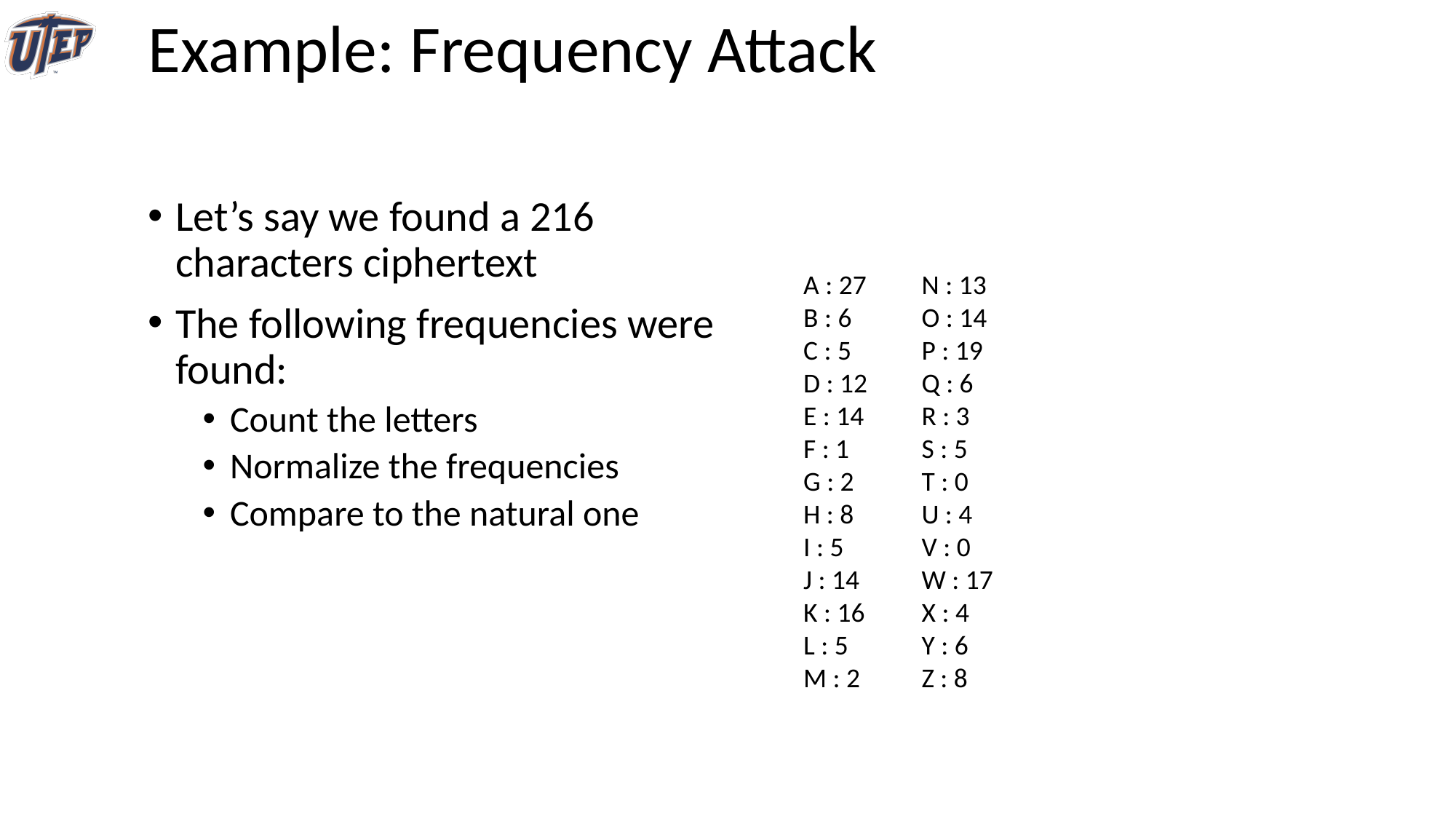

# Example: Frequency Attack
Let’s say we found a 216  characters ciphertext
The following frequencies were found:
Count the letters
Normalize the frequencies
Compare to the natural one
A : 27
B : 6
C : 5
D : 12
E : 14
F : 1
G : 2
H : 8
I : 5
J : 14
K : 16
L : 5
M : 2

N : 13
O : 14
P : 19
Q : 6
R : 3
S : 5
T : 0
U : 4
V : 0
W : 17
X : 4
Y : 6
Z : 8